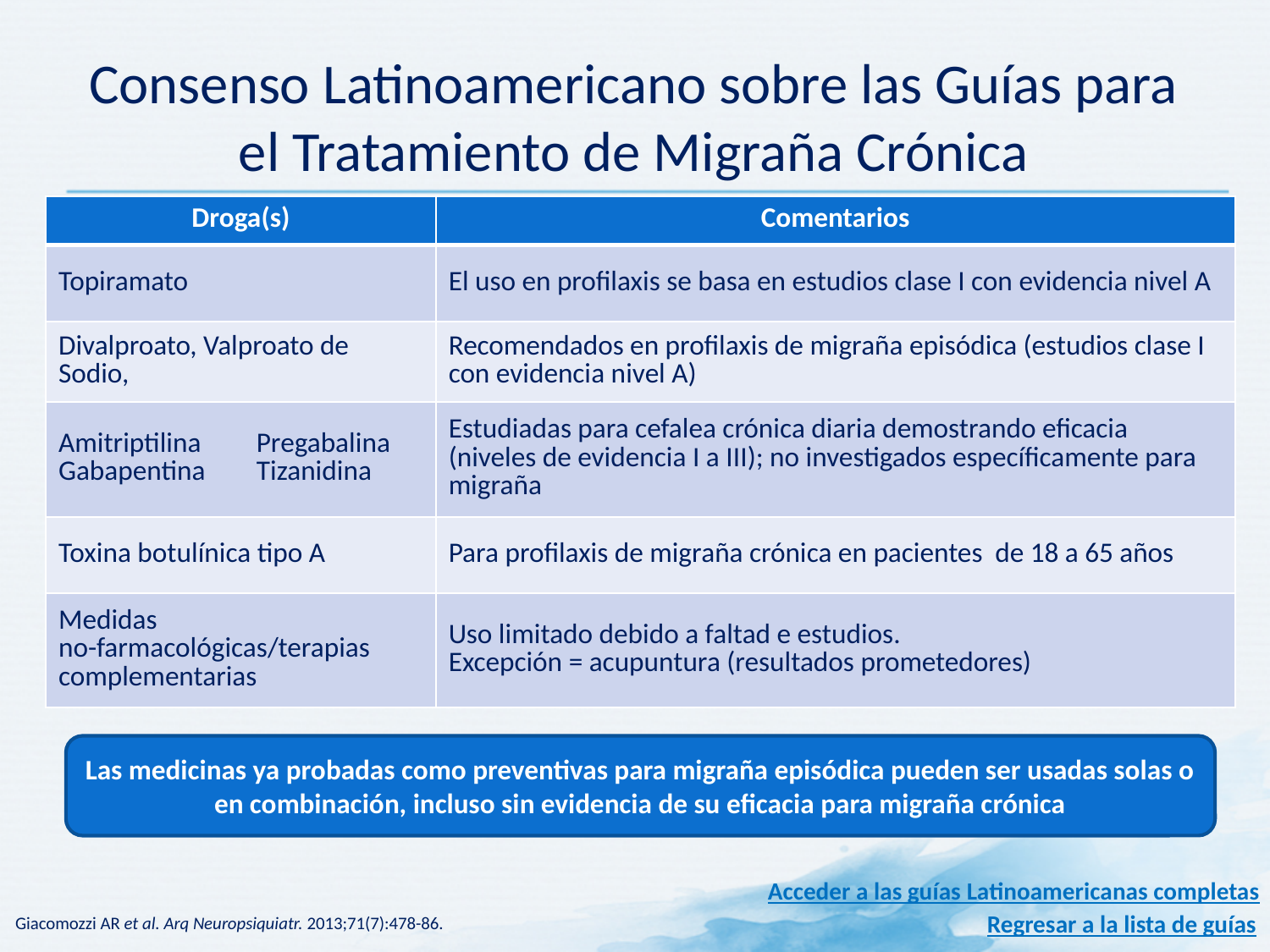

# Consenso Latinoamericano sobre las Guías para el Tratamiento de Migraña Crónica
| Droga(s) |  | Comentarios |
| --- | --- | --- |
| Topiramato |  | El uso en profilaxis se basa en estudios clase I con evidencia nivel A |
| Divalproato, Valproato de Sodio, |  | Recomendados en profilaxis de migraña episódica (estudios clase I con evidencia nivel A) |
| Amitriptilina Gabapentina | Pregabalina Tizanidina | Estudiadas para cefalea crónica diaria demostrando eficacia (niveles de evidencia I a III); no investigados específicamente para migraña |
| Toxina botulínica tipo A |  | Para profilaxis de migraña crónica en pacientes de 18 a 65 años |
| Medidas no-farmacológicas/terapias complementarias |  | Uso limitado debido a faltad e estudios. Excepción = acupuntura (resultados prometedores) |
Las medicinas ya probadas como preventivas para migraña episódica pueden ser usadas solas o en combinación, incluso sin evidencia de su eficacia para migraña crónica
Acceder a las guías Latinoamericanas completas
Regresar a la lista de guías
Giacomozzi AR et al. Arq Neuropsiquiatr. 2013;71(7):478-86.